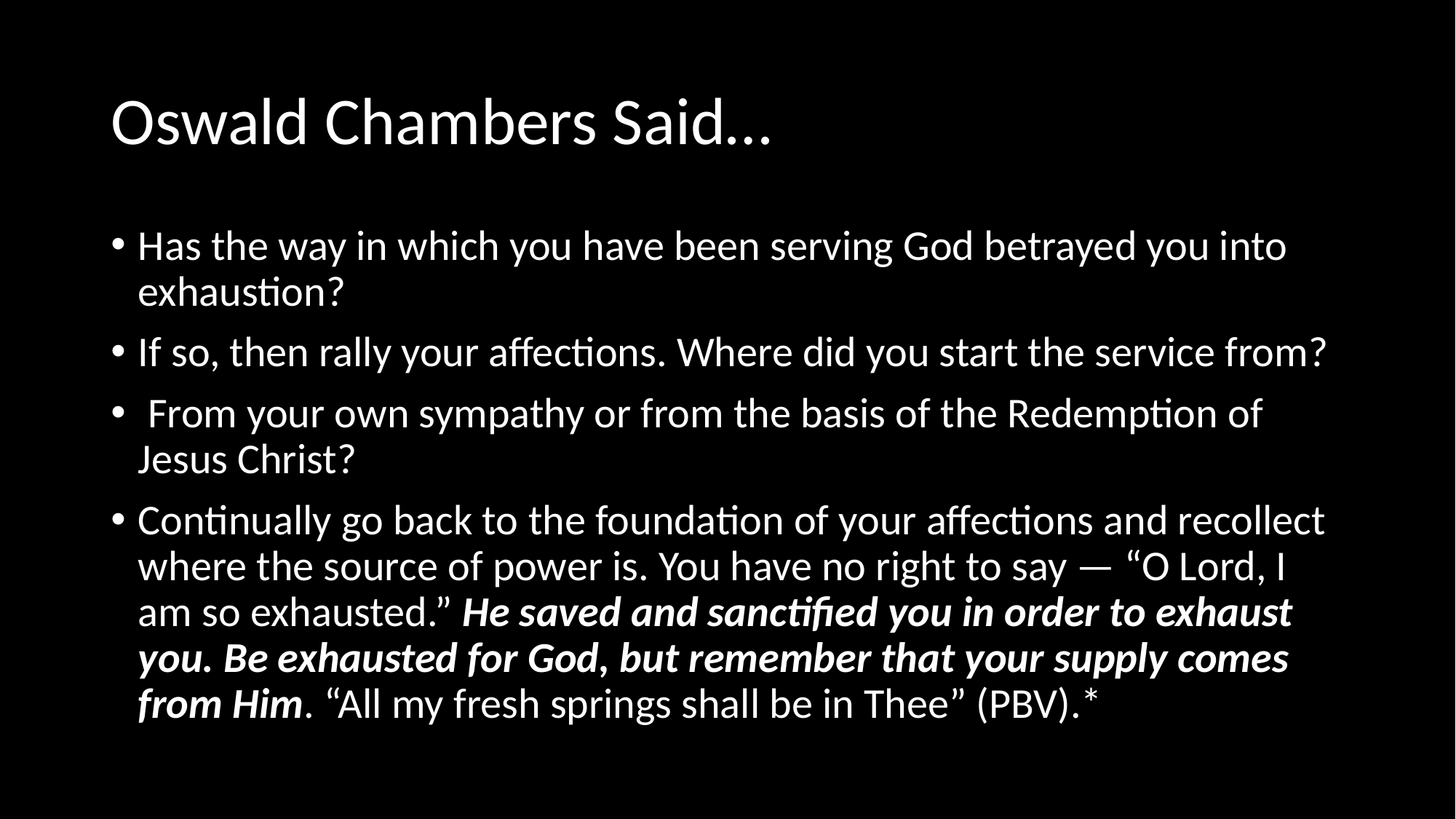

# Oswald Chambers Said…
Has the way in which you have been serving God betrayed you into exhaustion?
If so, then rally your affections. Where did you start the service from?
 From your own sympathy or from the basis of the Redemption of Jesus Christ?
Continually go back to the foundation of your affections and recollect where the source of power is. You have no right to say — “O Lord, I am so exhausted.” He saved and sanctified you in order to exhaust you. Be exhausted for God, but remember that your supply comes from Him. “All my fresh springs shall be in Thee” (PBV).*